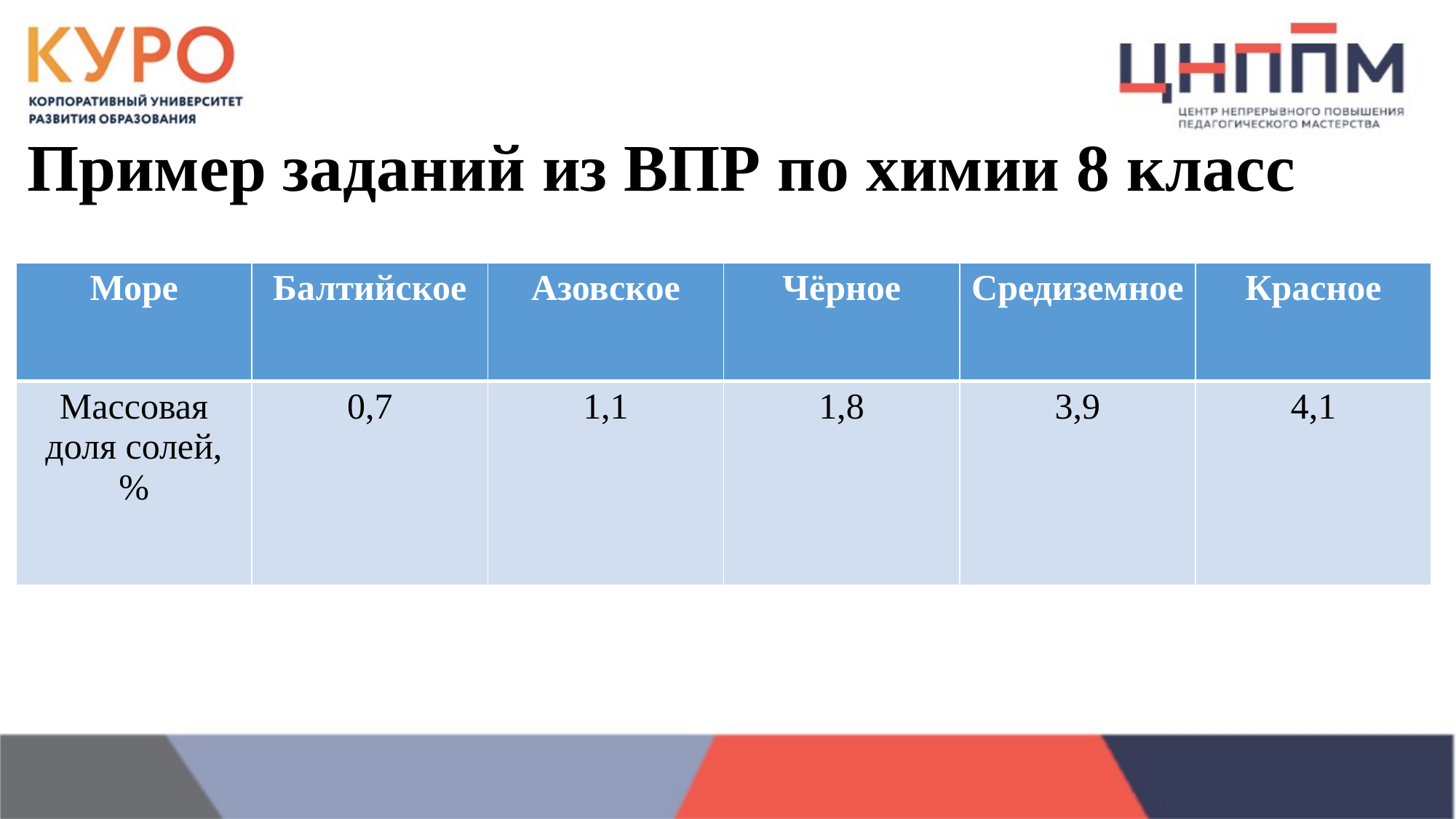

# Пример заданий из ВПР по химии 8 класс
| Море | Балтийское | Азовское | Чёрное | Средиземное | Красное |
| --- | --- | --- | --- | --- | --- |
| Массовая доля солей, % | 0,7 | 1,1 | 1,8 | 3,9 | 4,1 |